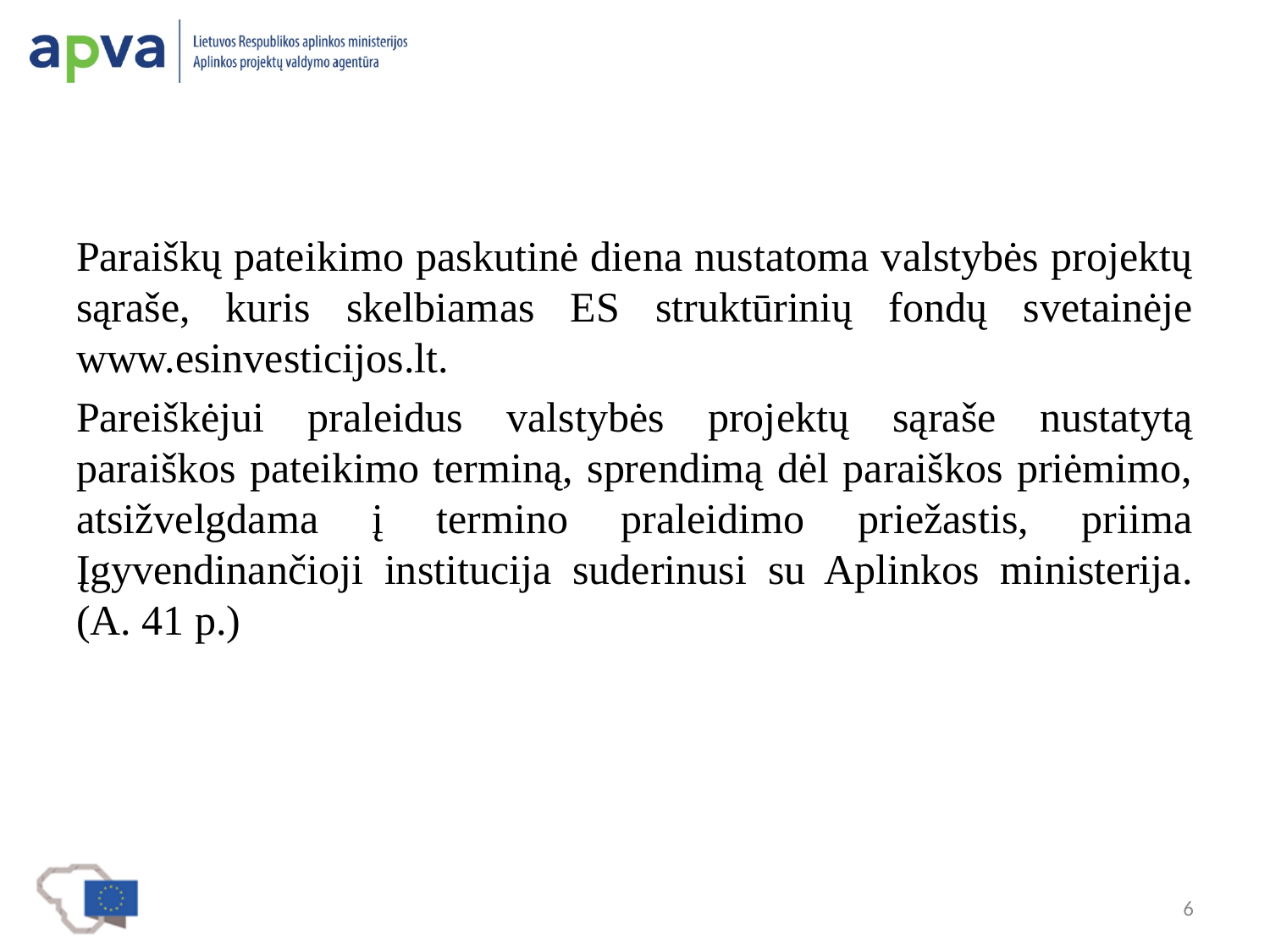

#
Paraiškų pateikimo paskutinė diena nustatoma valstybės projektų sąraše, kuris skelbiamas ES struktūrinių fondų svetainėje www.esinvesticijos.lt.
Pareiškėjui praleidus valstybės projektų sąraše nustatytą paraiškos pateikimo terminą, sprendimą dėl paraiškos priėmimo, atsižvelgdama į termino praleidimo priežastis, priima Įgyvendinančioji institucija suderinusi su Aplinkos ministerija. (A. 41 p.)
6